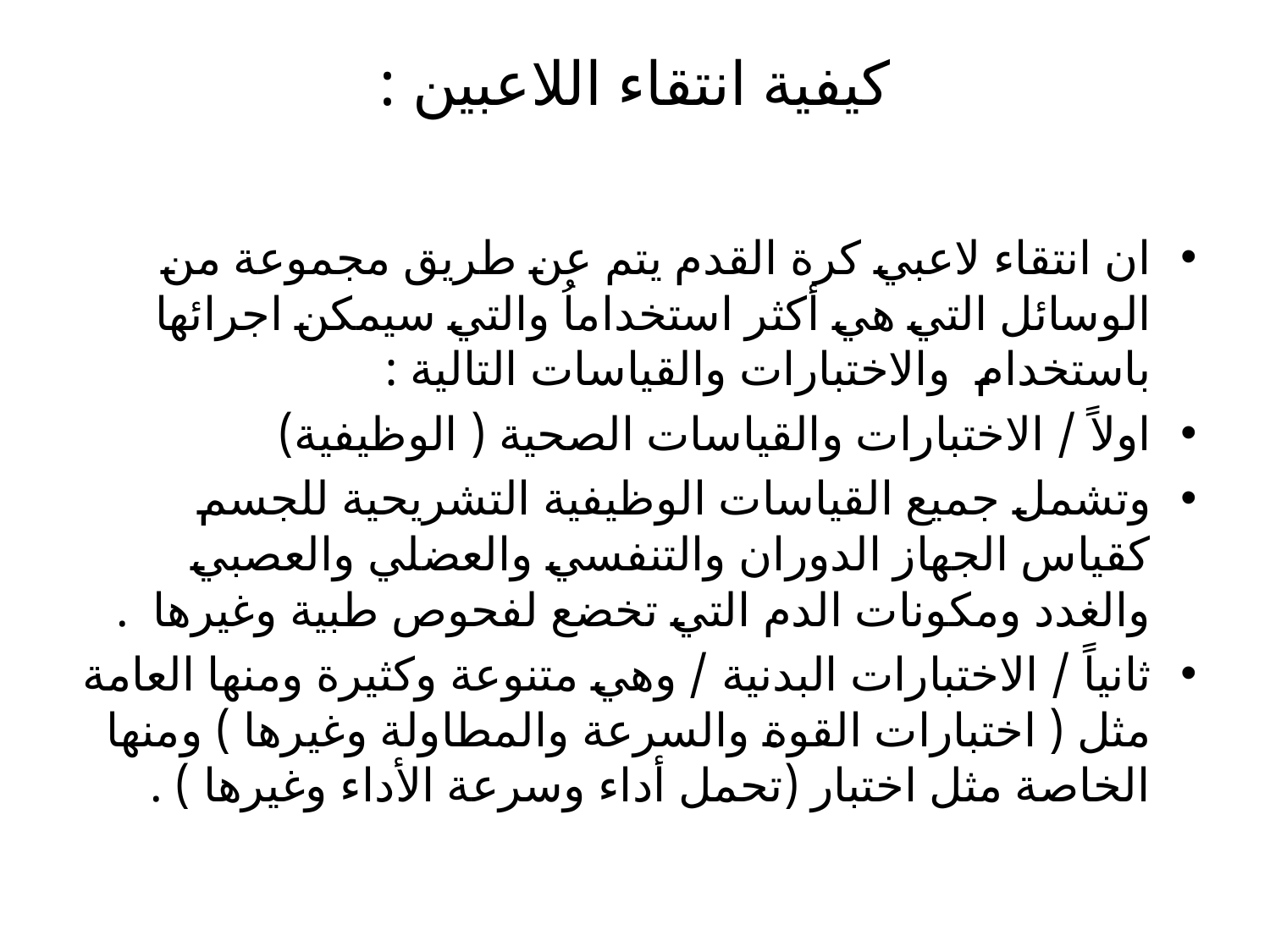

# كيفية انتقاء اللاعبين :
ان انتقاء لاعبي كرة القدم يتم عن طريق مجموعة من الوسائل التي هي أكثر استخداماُ والتي سيمكن اجرائها باستخدام  والاختبارات والقياسات التالية :
اولاً / الاختبارات والقياسات الصحية ( الوظيفية)
وتشمل جميع القياسات الوظيفية التشريحية للجسم كقياس الجهاز الدوران والتنفسي والعضلي والعصبي والغدد ومكونات الدم التي تخضع لفحوص طبية وغيرها  .
ثانياً / الاختبارات البدنية / وهي متنوعة وكثيرة ومنها العامة مثل ( اختبارات القوة والسرعة والمطاولة وغيرها ) ومنها الخاصة مثل اختبار (تحمل أداء وسرعة الأداء وغيرها ) .